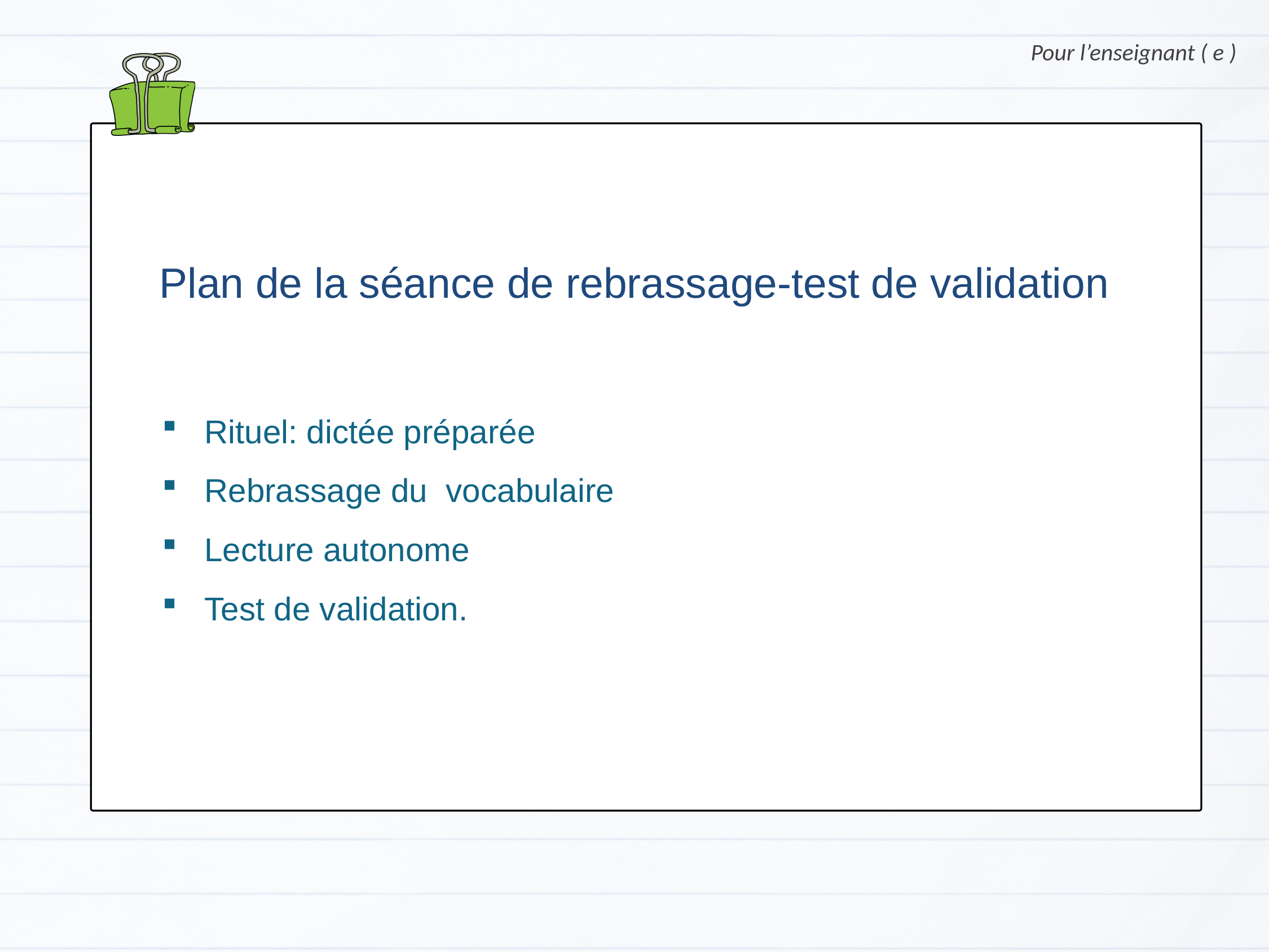

Pour l’enseignant ( e )

Plan de la séance de rebrassage-test de validation

Rituel: dictée préparée
Rebrassage du  vocabulaire
Lecture autonome
Test de validation.